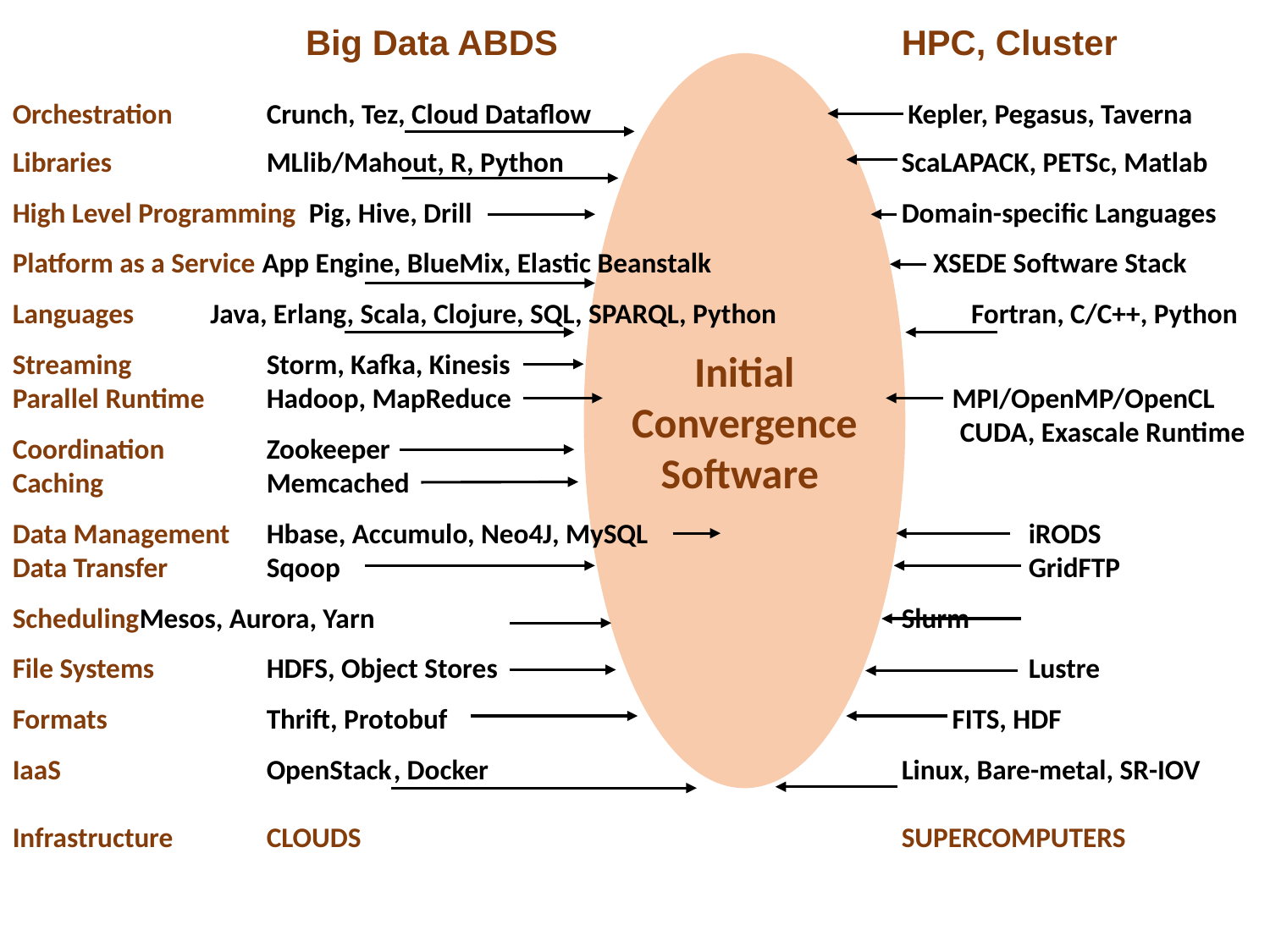

Big Data ABDS			HPC, Cluster

Orchestration       	Crunch, Tez, Cloud Dataflow		  	 Kepler, Pegasus, Taverna

Libraries                 	MLlib/Mahout, R, Python			ScaLAPACK, PETSc, Matlab

High Level Programming  Pig, Hive, Drill				Domain-specific Languages

Platform as a Service App Engine, BlueMix, Elastic Beanstalk		     XSEDE Software Stack
Languages            Java, Erlang, Scala, Clojure, SQL, SPARQL, Python	           Fortran, C/C++, Python

Streaming		Storm, Kafka, Kinesis
Parallel Runtime  	Hadoop, MapReduce			         	        MPI/OpenMP/OpenCL

Coordination	Zookeeper
Caching		Memcached

Data Management 	Hbase, Accumulo, Neo4J, MySQL			iRODS
Data Transfer	Sqoop						GridFTP

Scheduling	Mesos, Aurora, Yarn					Slurm

File Systems	HDFS, Object Stores					Lustre

Formats		Thrift, Protobuf				        FITS, HDF

IaaS		OpenStack	, Docker				Linux, Bare-metal, SR-IOV

Infrastructure	CLOUDS					SUPERCOMPUTERS
Initial
Convergence
Software
CUDA, Exascale Runtime